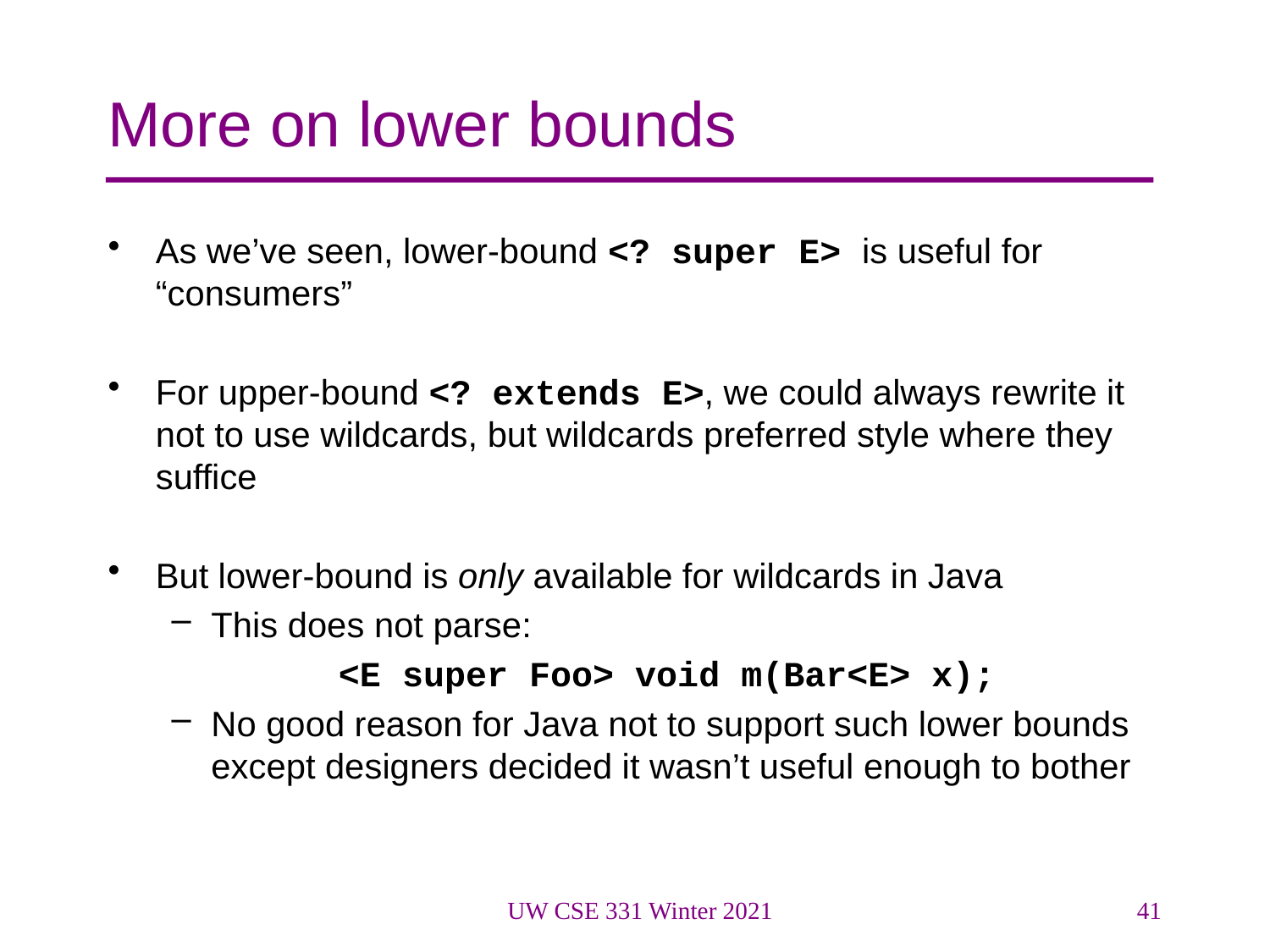

# More on lower bounds
As we’ve seen, lower-bound <? super E> is useful for “consumers”

For upper-bound <? extends E>, we could always rewrite it not to use wildcards, but wildcards preferred style where they suffice

But lower-bound is only available for wildcards in Java
This does not parse:
<E super Foo> void m(Bar<E> x);
No good reason for Java not to support such lower bounds except designers decided it wasn’t useful enough to bother

UW CSE 331 Winter 2021
41